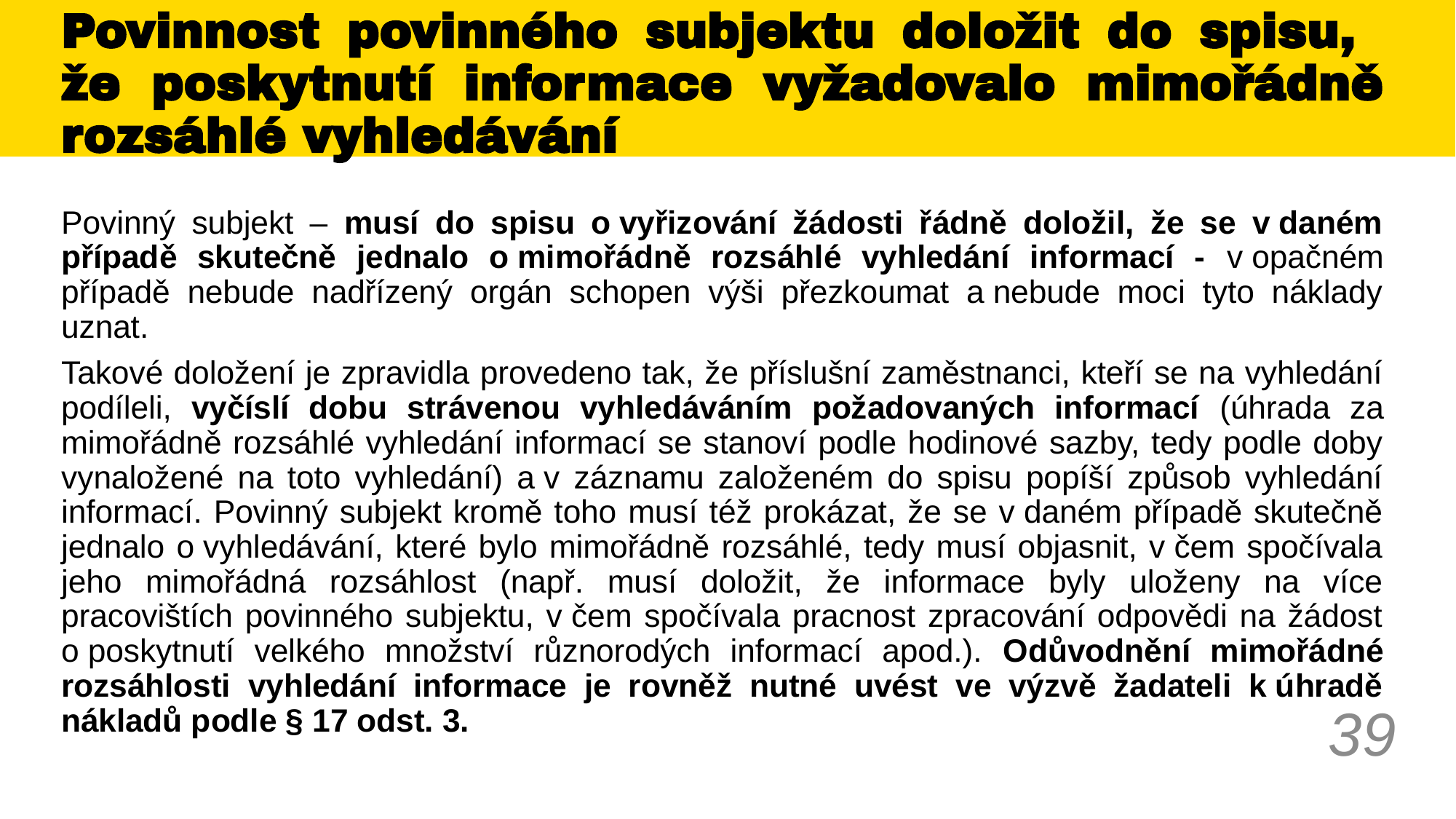

# Povinnost povinného subjektu doložit do spisu, že poskytnutí informace vyžadovalo mimořádně rozsáhlé vyhledávání
Povinný subjekt – musí do spisu o vyřizování žádosti řádně doložil, že se v daném případě skutečně jednalo o mimořádně rozsáhlé vyhledání informací - v opačném případě nebude nadřízený orgán schopen výši přezkoumat a nebude moci tyto náklady uznat.
Takové doložení je zpravidla provedeno tak, že příslušní zaměstnanci, kteří se na vyhledání podíleli, vyčíslí dobu strávenou vyhledáváním požadovaných informací (úhrada za mimořádně rozsáhlé vyhledání informací se stanoví podle hodinové sazby, tedy podle doby vynaložené na toto vyhledání) a v záznamu založeném do spisu popíší způsob vyhledání informací. Povinný subjekt kromě toho musí též prokázat, že se v daném případě skutečně jednalo o vyhledávání, které bylo mimořádně rozsáhlé, tedy musí objasnit, v čem spočívala jeho mimořádná rozsáhlost (např. musí doložit, že informace byly uloženy na více pracovištích povinného subjektu, v čem spočívala pracnost zpracování odpovědi na žádost o poskytnutí velkého množství různorodých informací apod.). Odůvodnění mimořádné rozsáhlosti vyhledání informace je rovněž nutné uvést ve výzvě žadateli k úhradě nákladů podle § 17 odst. 3.
39